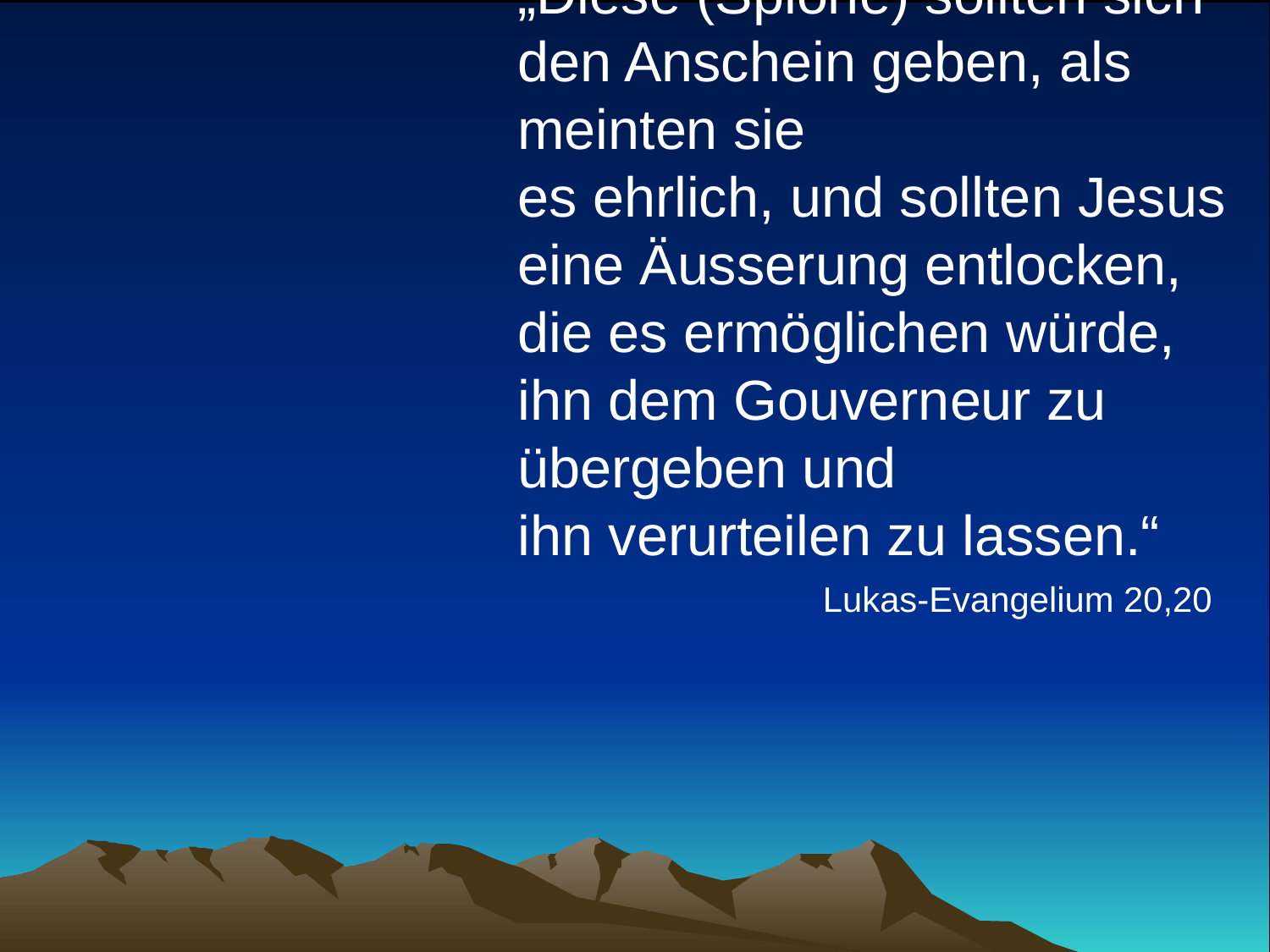

# „Diese (Spione) sollten sich den Anschein geben, als meinten sie es ehrlich, und sollten Jesus eine Äusserung entlocken, die es ermöglichen würde, ihn dem Gouverneur zu übergeben und ihn verurteilen zu lassen.“
Lukas-Evangelium 20,20